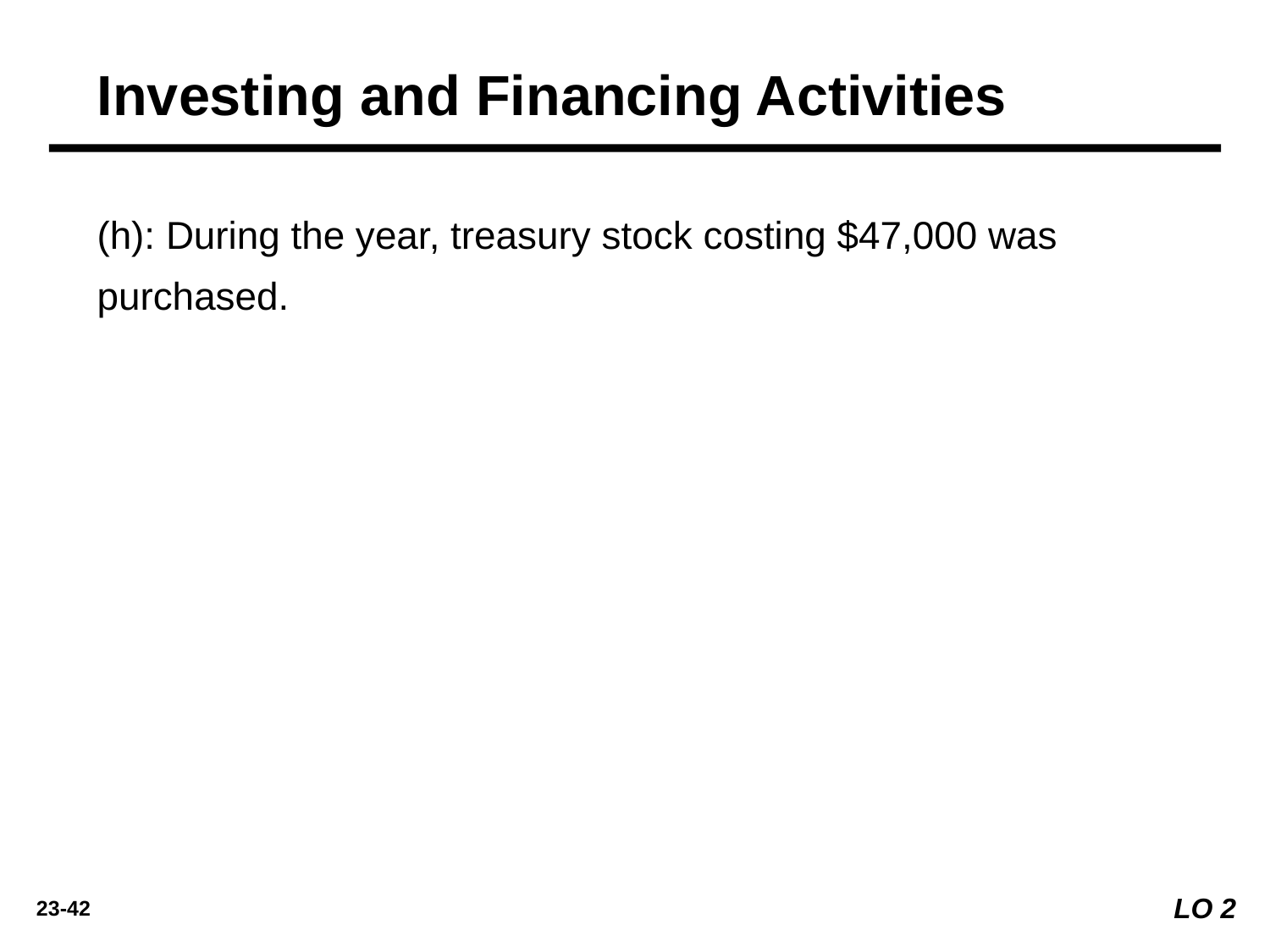

# Investing and Financing Activities

(h): During the year, treasury stock costing $47,000 was purchased.
LO 2